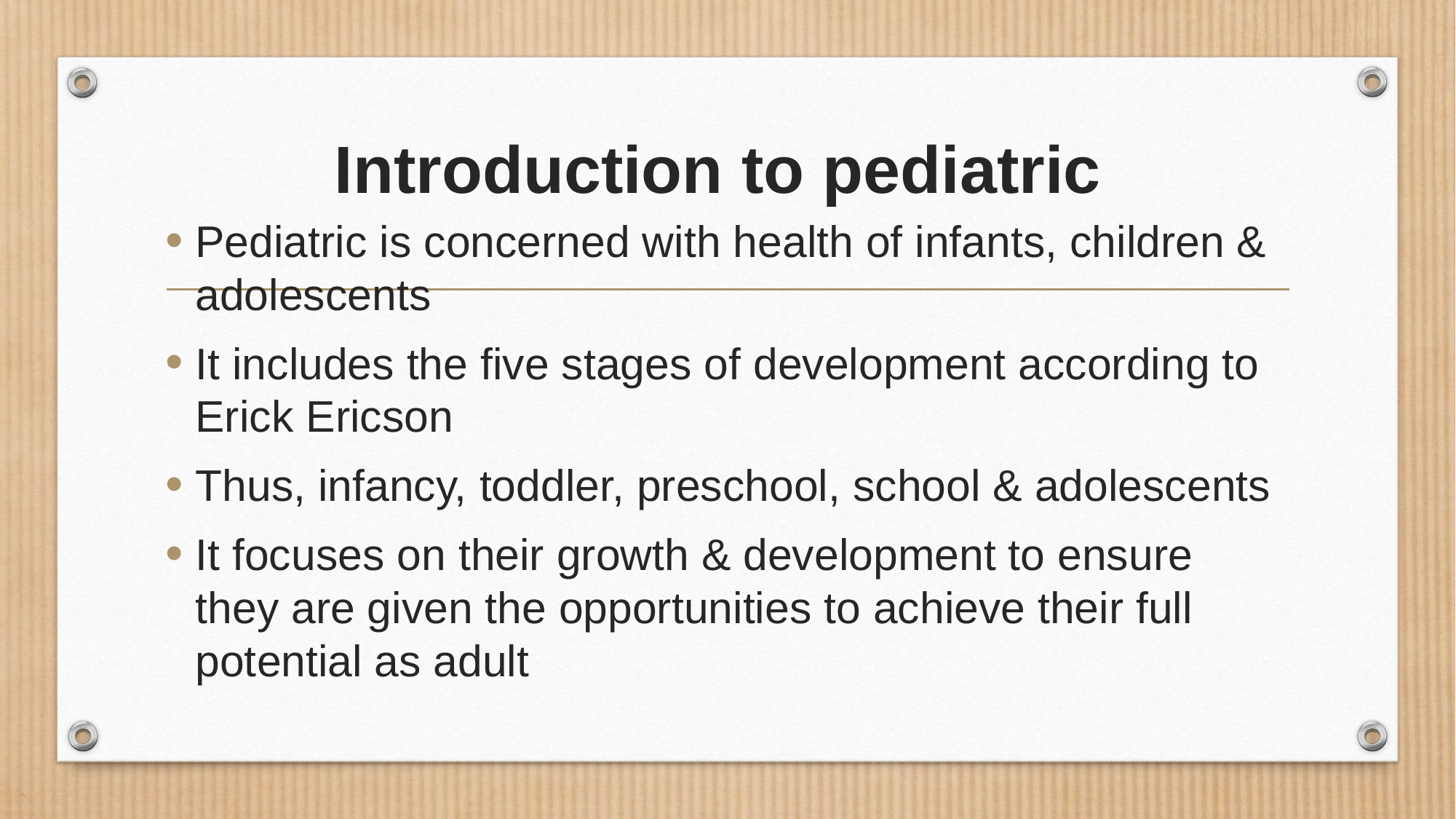

# Introduction to pediatric
Pediatric is concerned with health of infants, children & adolescents
It includes the five stages of development according to Erick Ericson
Thus, infancy, toddler, preschool, school & adolescents
It focuses on their growth & development to ensure they are given the opportunities to achieve their full potential as adult